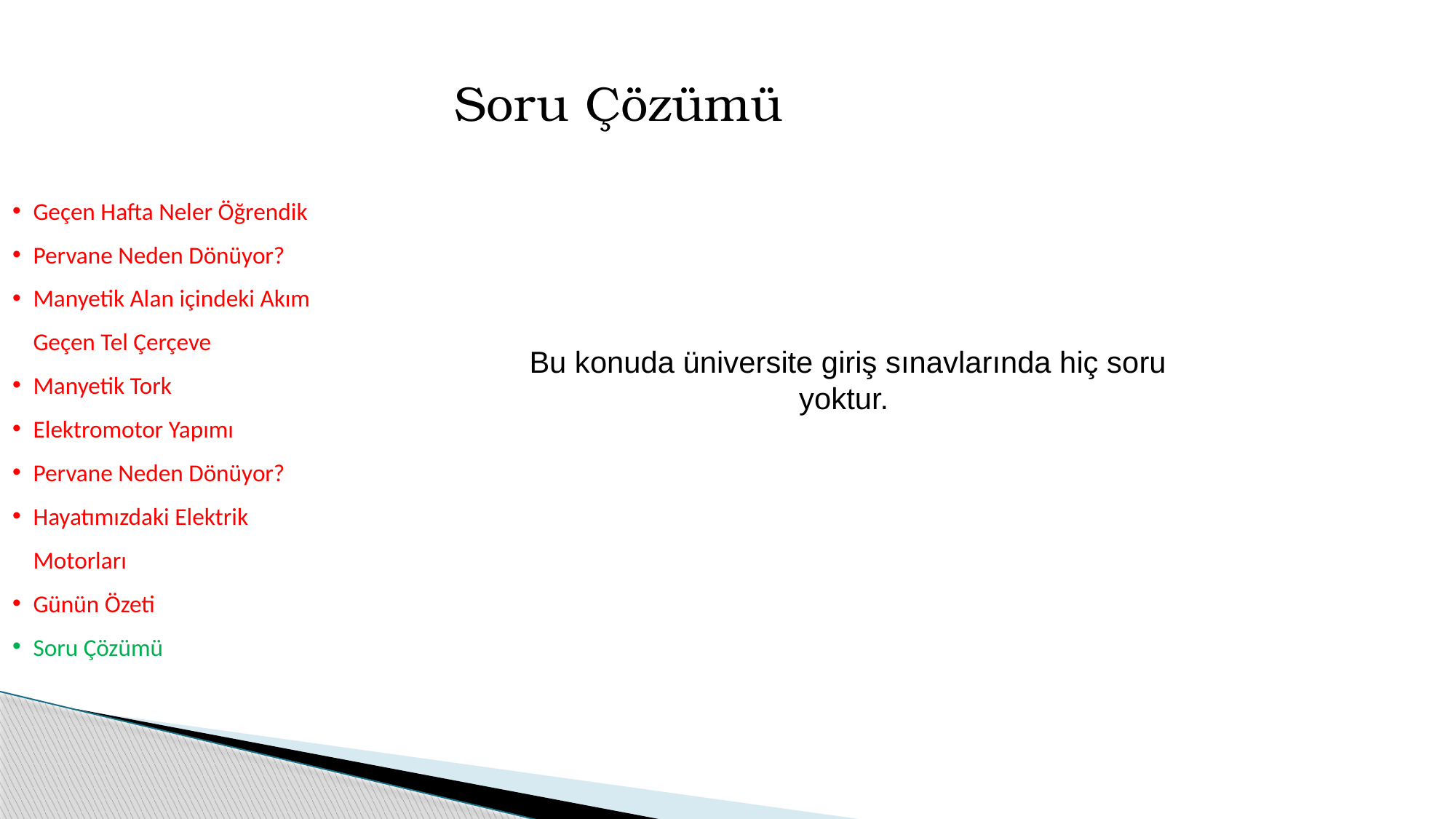

# Soru Çözümü
Geçen Hafta Neler Öğrendik
Pervane Neden Dönüyor?
Manyetik Alan içindeki Akım Geçen Tel Çerçeve
Manyetik Tork
Elektromotor Yapımı
Pervane Neden Dönüyor?
Hayatımızdaki Elektrik Motorları
Günün Özeti
Soru Çözümü
Bu konuda üniversite giriş sınavlarında hiç soru yoktur.